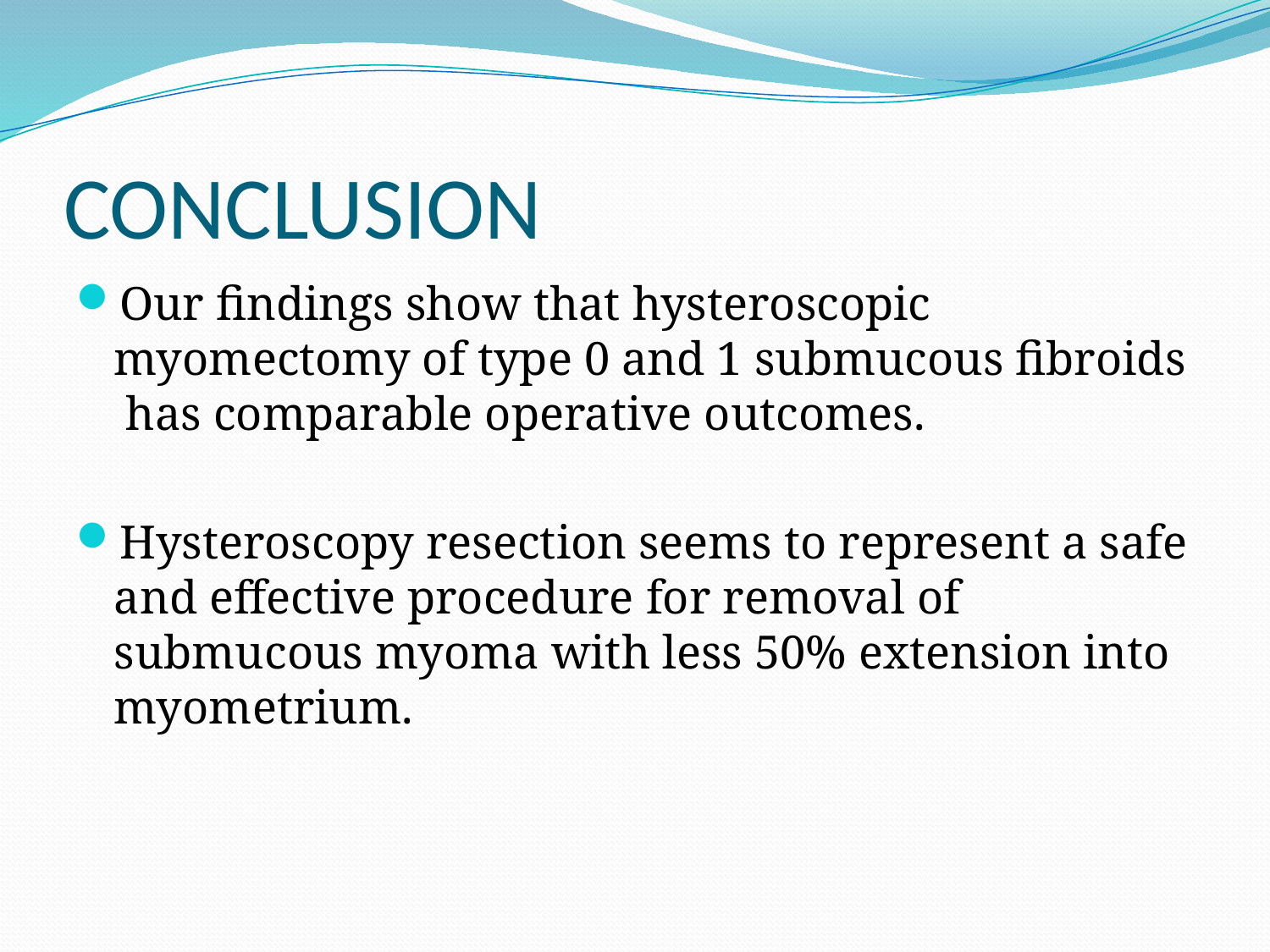

# CONCLUSION
Our findings show that hysteroscopic myomectomy of type 0 and 1 submucous fibroids  has comparable operative outcomes.

Hysteroscopy resection seems to represent a safe and effective procedure for removal of submucous myoma with less 50% extension into myometrium.